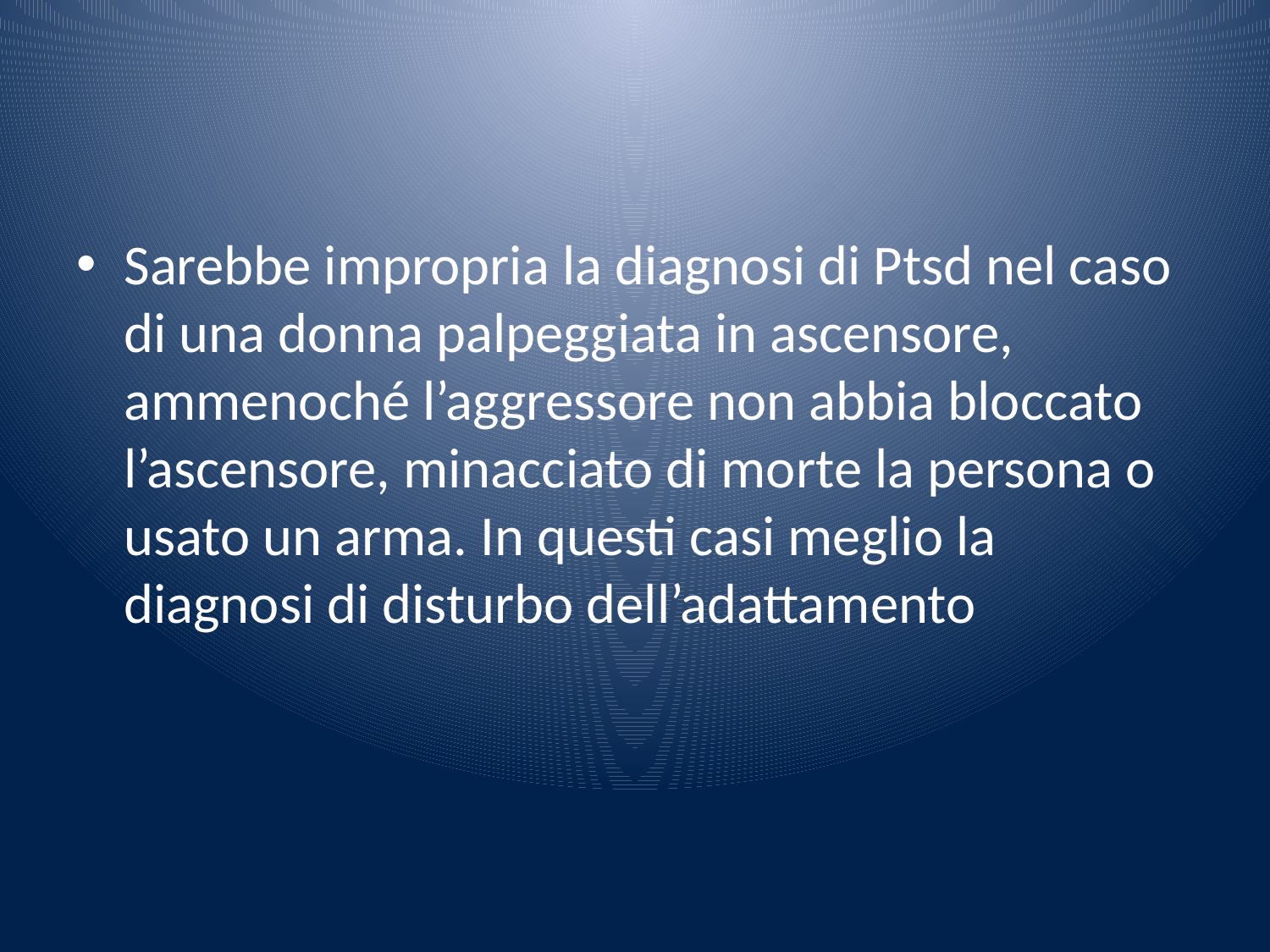

#
Sarebbe impropria la diagnosi di Ptsd nel caso di una donna palpeggiata in ascensore, ammenoché l’aggressore non abbia bloccato l’ascensore, minacciato di morte la persona o usato un arma. In questi casi meglio la diagnosi di disturbo dell’adattamento